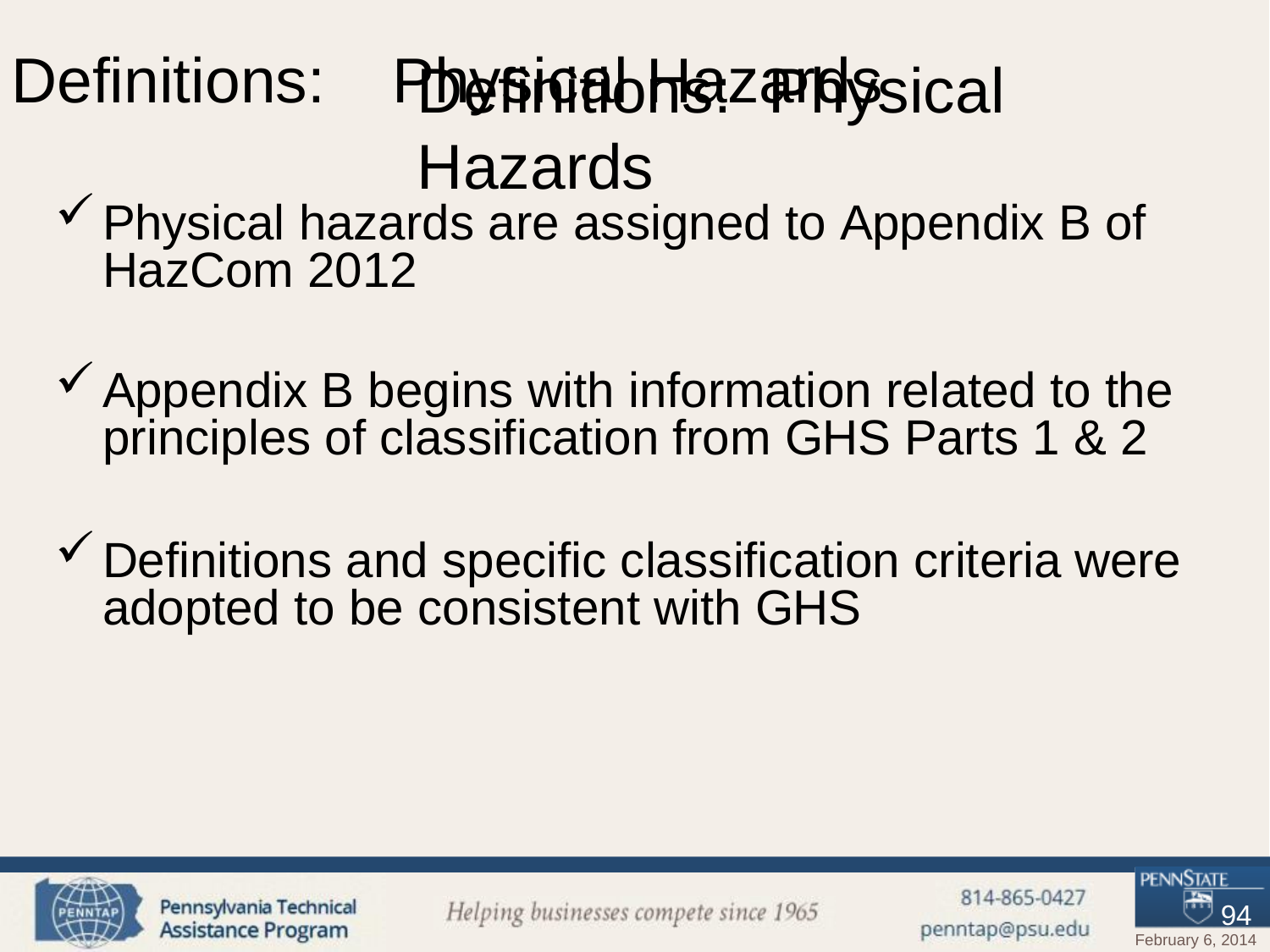

# Definitions:	Physical Hazards
Definitions:	Physical Hazards
Physical hazards are assigned to Appendix B of HazCom 2012

Appendix B begins with information related to the principles of classification from GHS Parts 1 & 2

Definitions and specific classification criteria were adopted to be consistent with GHS
94
February 6, 2014